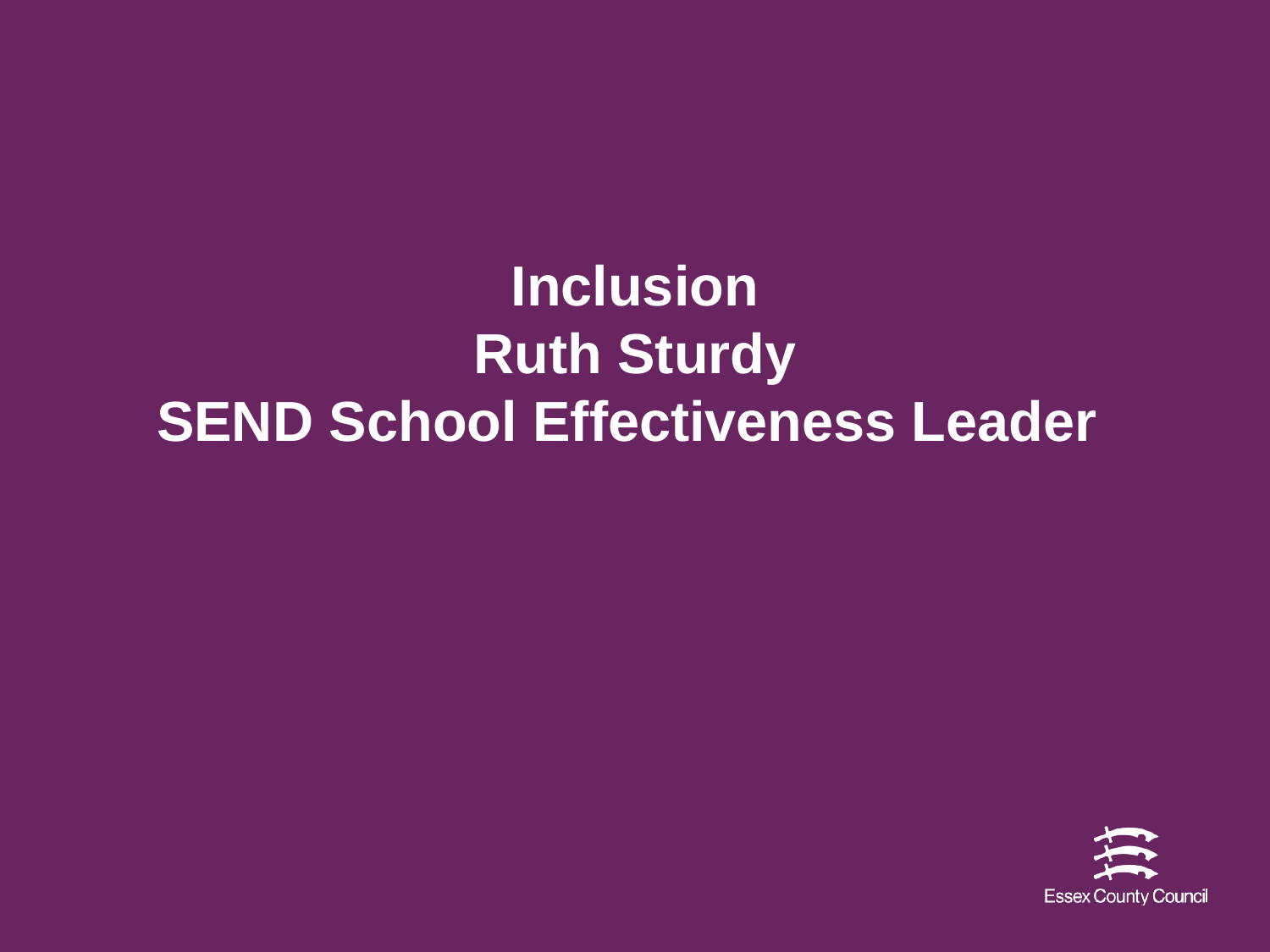

# Inclusion Ruth Sturdy SEND School Effectiveness Leader